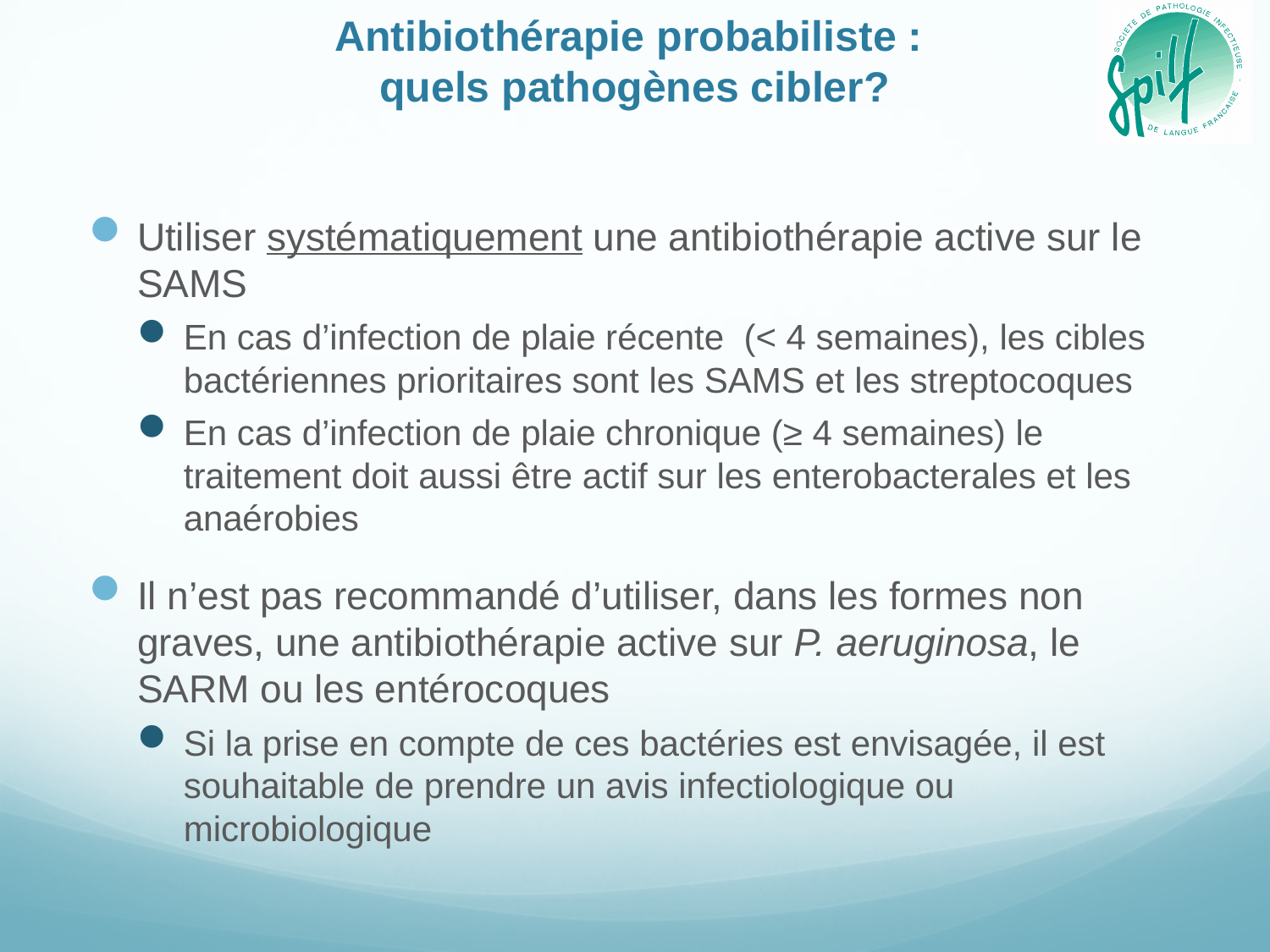

# Antibiothérapie probabiliste : quels pathogènes cibler?
Utiliser systématiquement une antibiothérapie active sur le SAMS
En cas d’infection de plaie récente  (< 4 semaines), les cibles bactériennes prioritaires sont les SAMS et les streptocoques
En cas d’infection de plaie chronique (≥ 4 semaines) le traitement doit aussi être actif sur les enterobacterales et les anaérobies
Il n’est pas recommandé d’utiliser, dans les formes non graves, une antibiothérapie active sur P. aeruginosa, le SARM ou les entérocoques
Si la prise en compte de ces bactéries est envisagée, il est souhaitable de prendre un avis infectiologique ou microbiologique